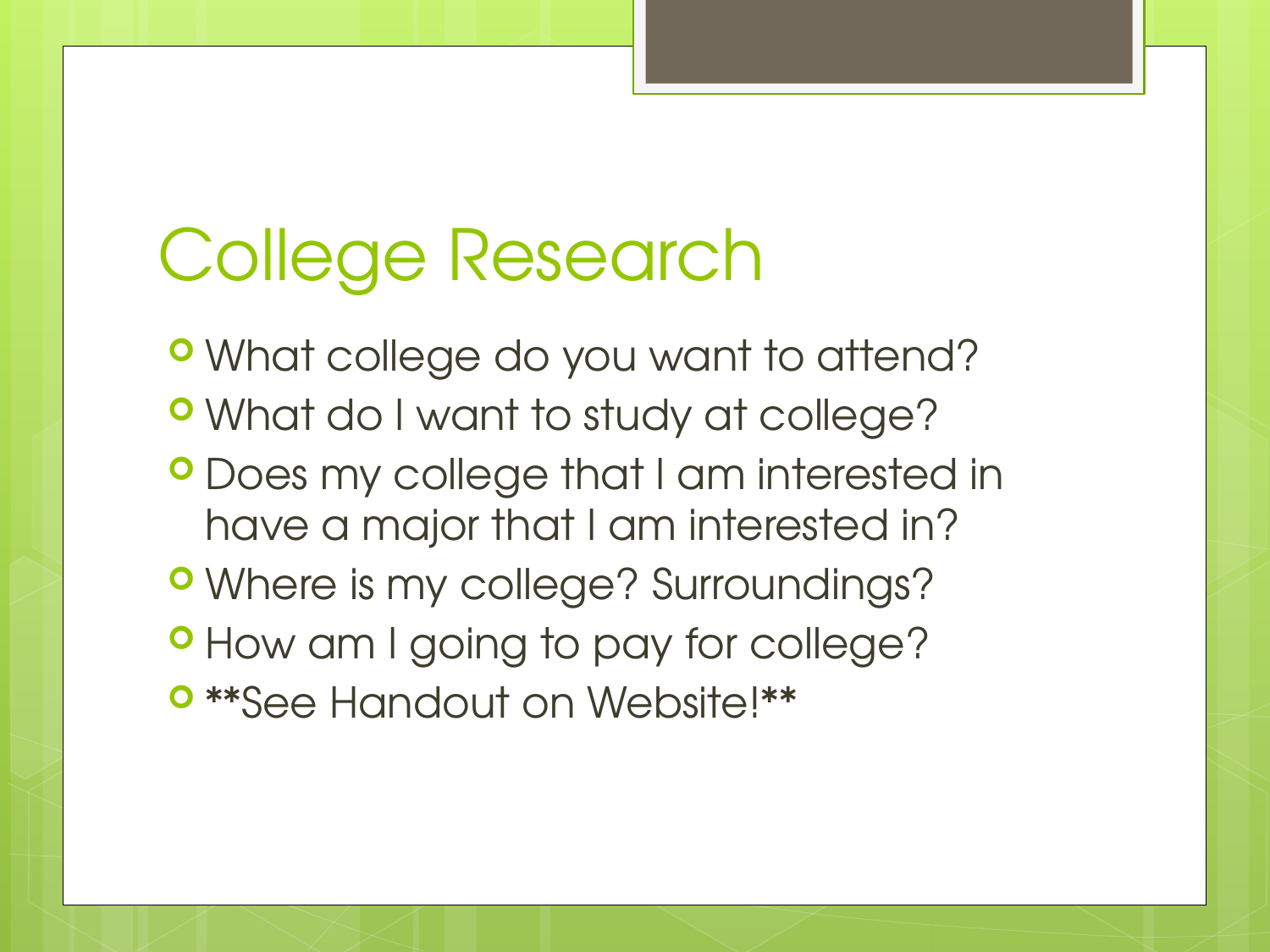

# College Research
What college do you want to attend?
What do I want to study at college?
Does my college that I am interested in have a major that I am interested in?
Where is my college? Surroundings?
How am I going to pay for college?
**See Handout on Website!**